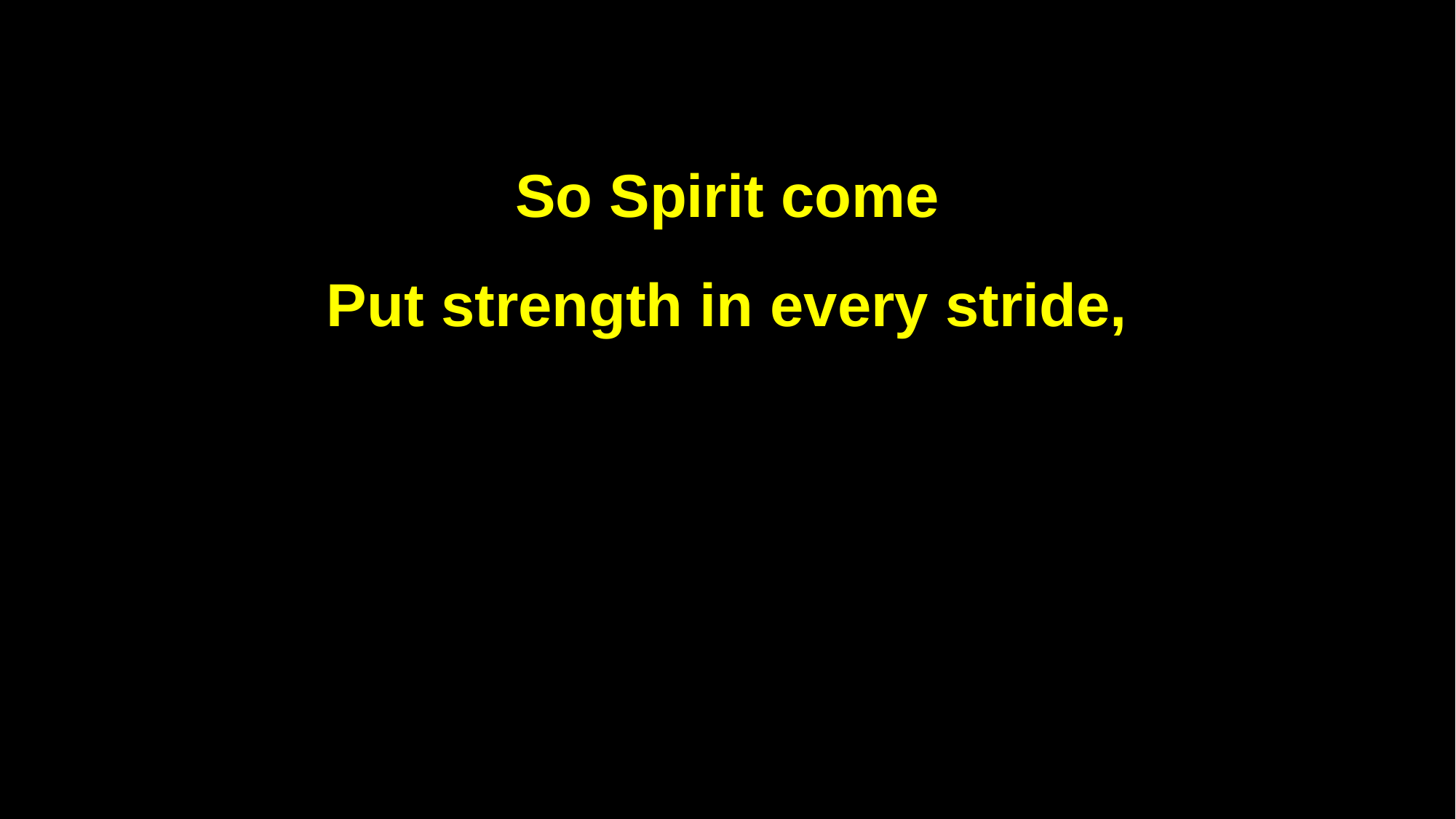

So Spirit come
Put strength in every stride,